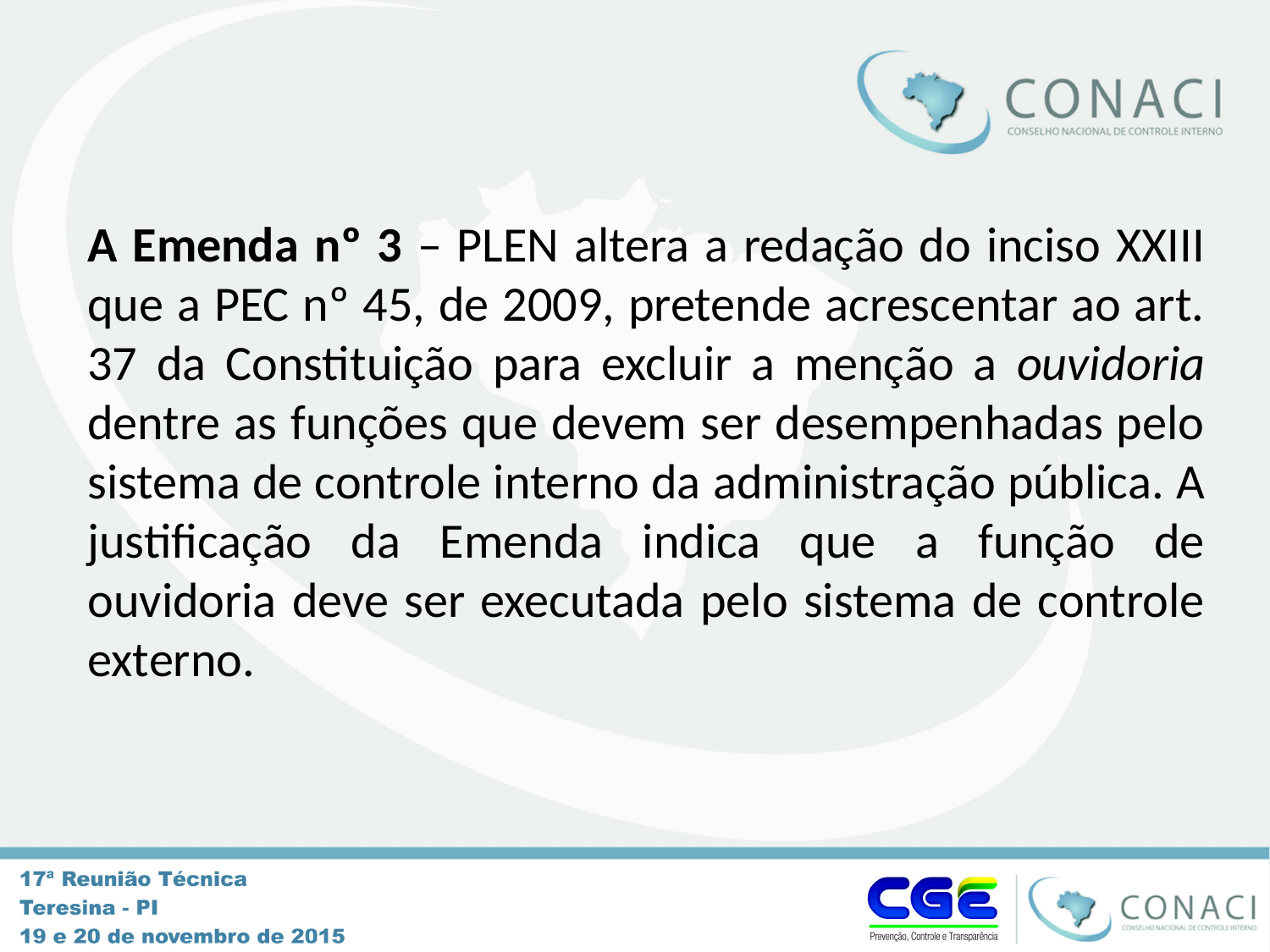

A Emenda nº 3 – PLEN altera a redação do inciso XXIII que a PEC nº 45, de 2009, pretende acrescentar ao art. 37 da Constituição para excluir a menção a ouvidoria dentre as funções que devem ser desempenhadas pelo sistema de controle interno da administração pública. A justificação da Emenda indica que a função de ouvidoria deve ser executada pelo sistema de controle externo.